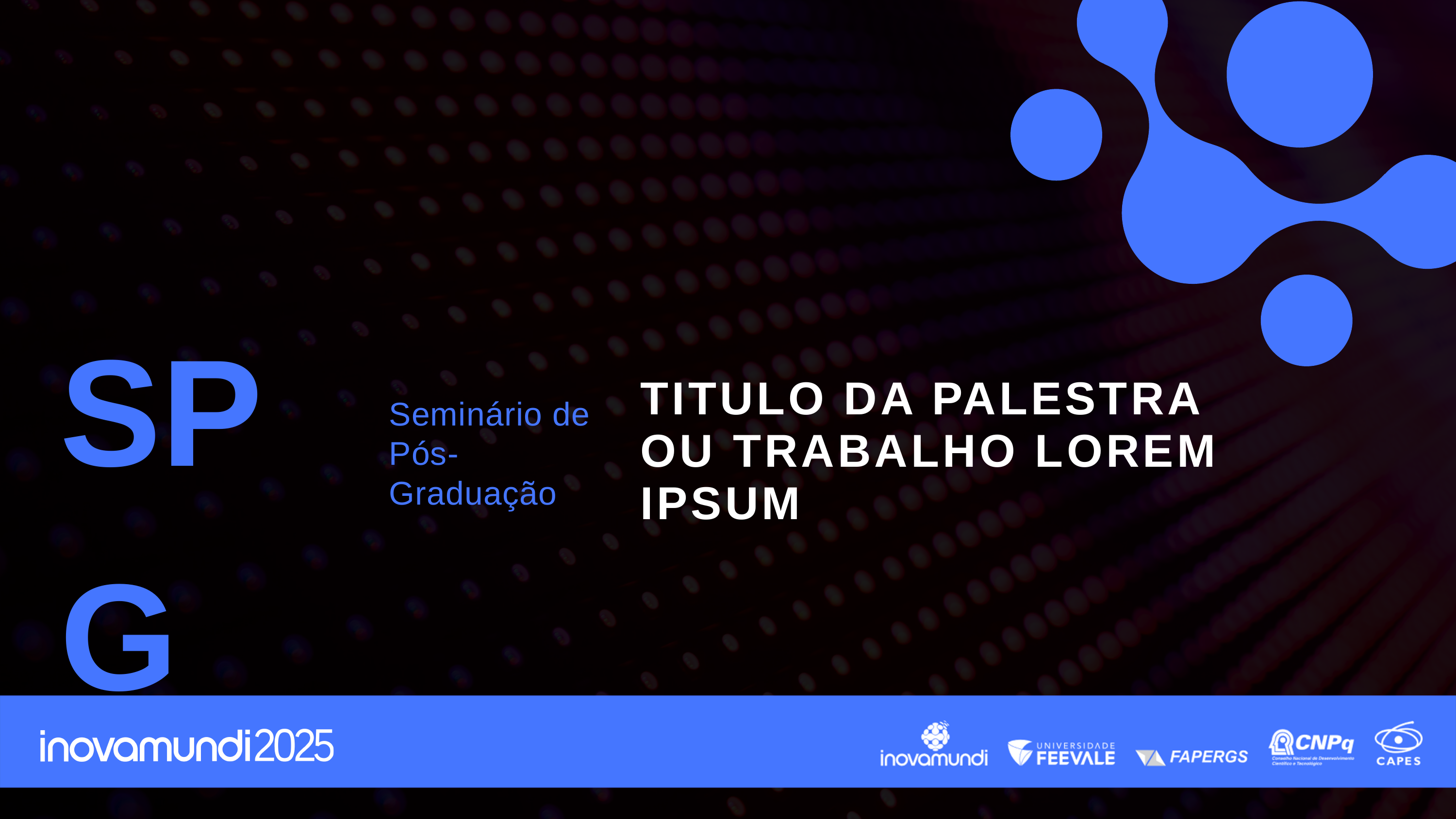

SPG
TITULO DA PALESTRA OU TRABALHO LOREM IPSUM
Seminário de Pós-Graduação